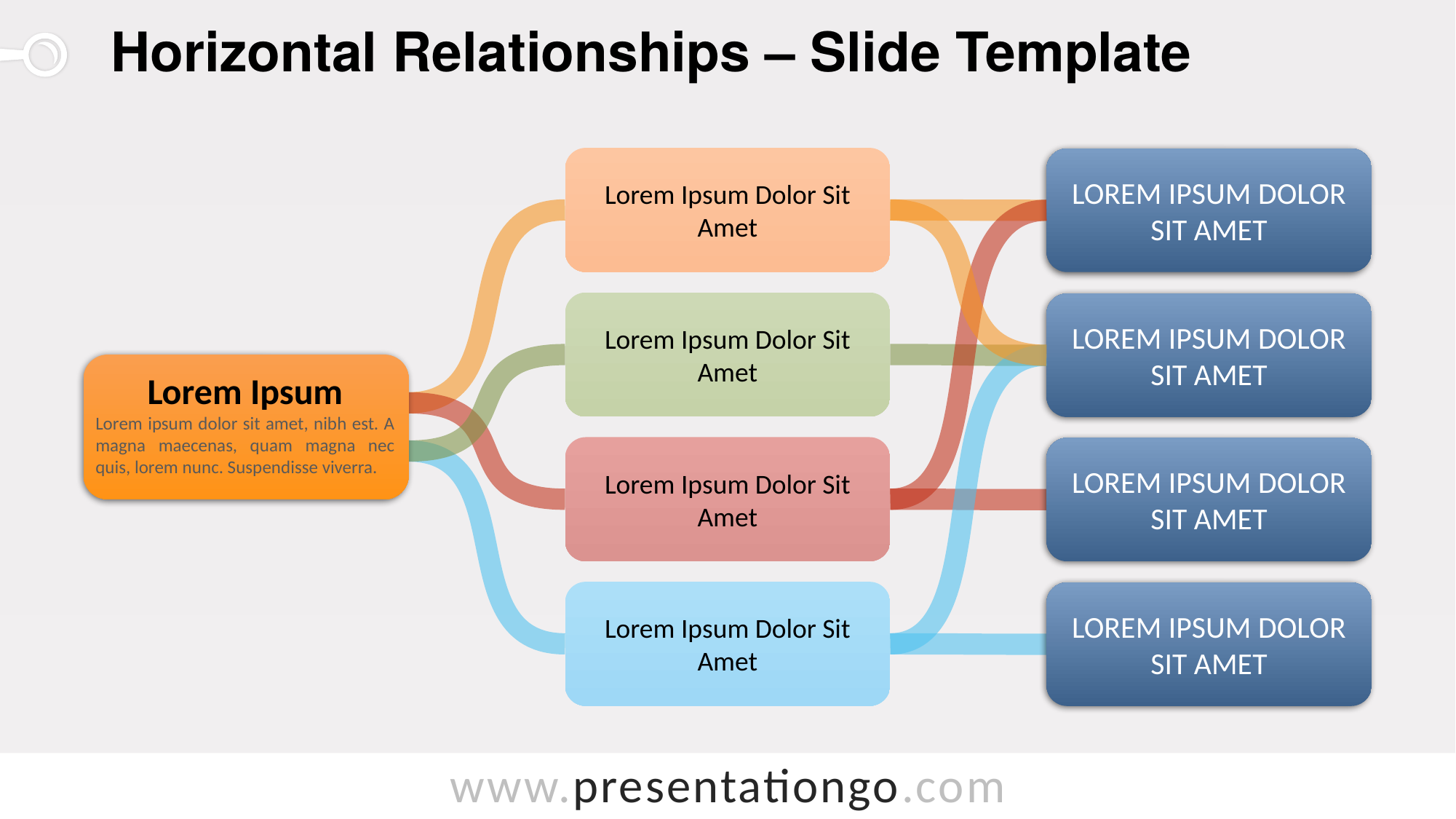

# Horizontal Relationships – Slide Template
Lorem Ipsum Dolor Sit Amet
Lorem Ipsum Dolor Sit Amet
Lorem Ipsum Dolor Sit Amet
Lorem Ipsum Dolor Sit Amet
Lorem Ipsum Dolor Sit Amet
Lorem Ipsum Dolor Sit Amet
Lorem Ipsum
Lorem ipsum dolor sit amet, nibh est. A magna maecenas, quam magna nec quis, lorem nunc. Suspendisse viverra.

Lorem Ipsum Dolor Sit Amet

Lorem Ipsum Dolor Sit Amet